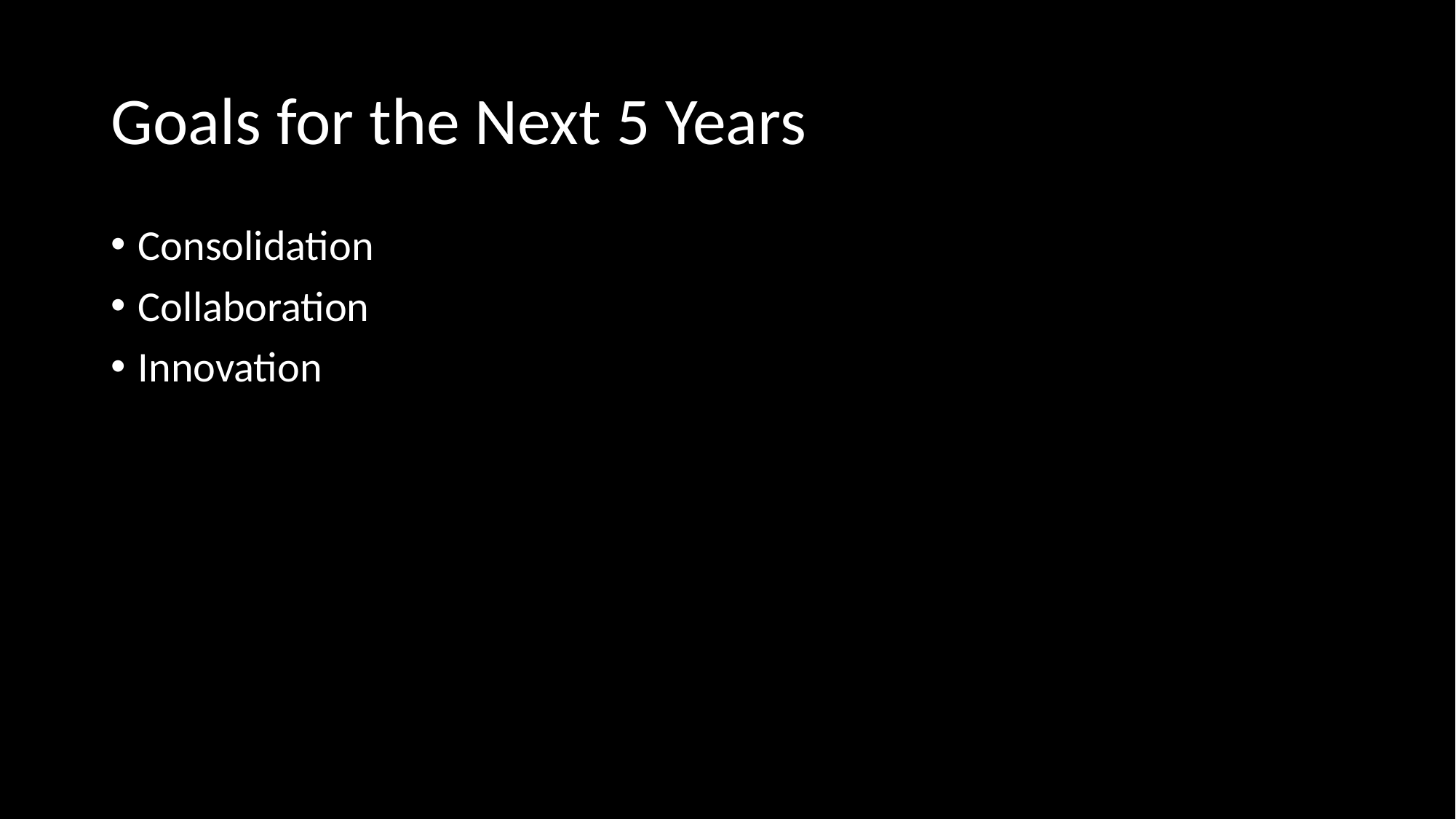

# Goals for the Next 5 Years
Consolidation
Collaboration
Innovation